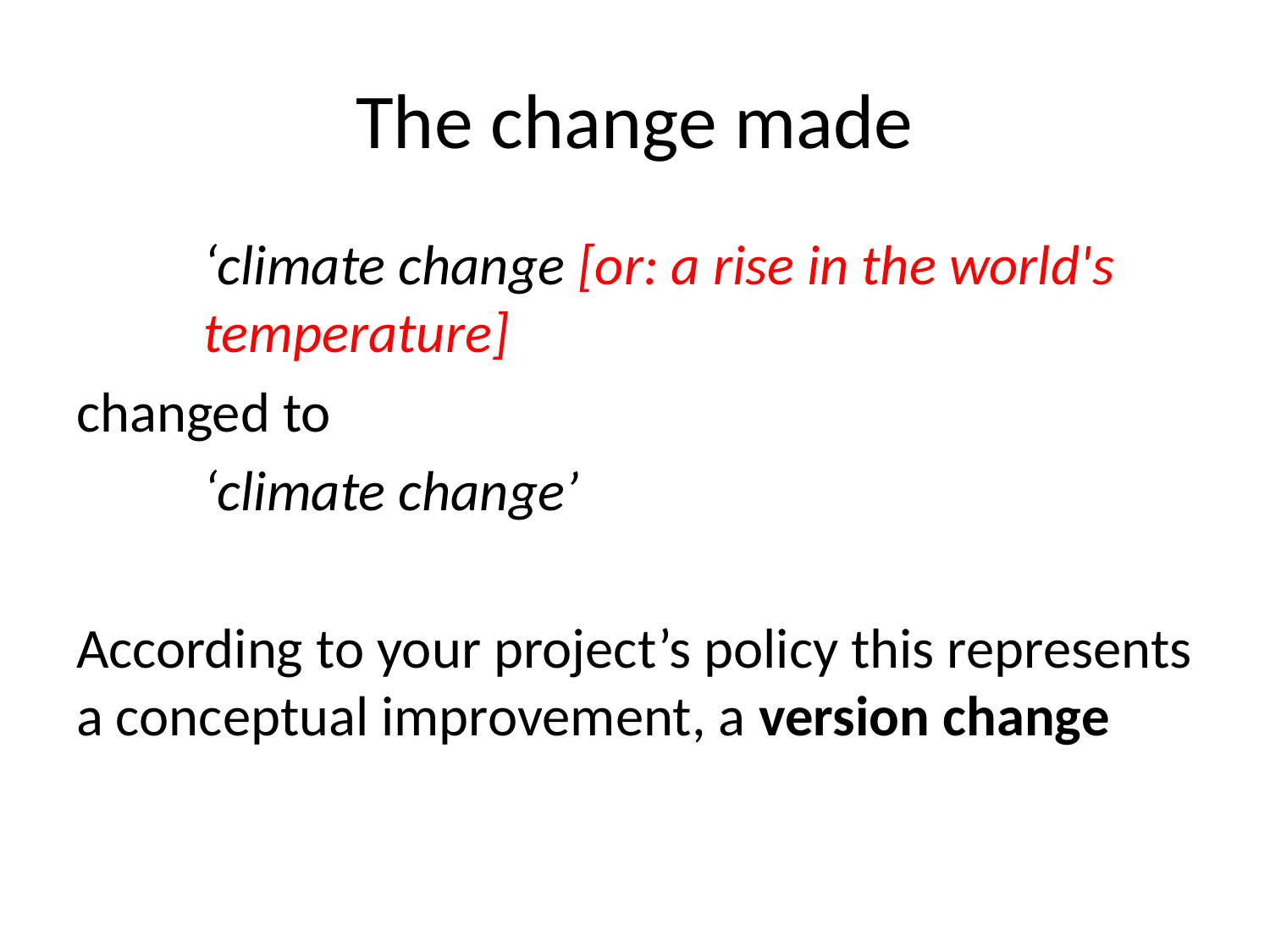

# The change made
	‘climate change [or: a rise in the world's 	temperature]
changed to
	‘climate change’

According to your project’s policy this represents a conceptual improvement, a version change